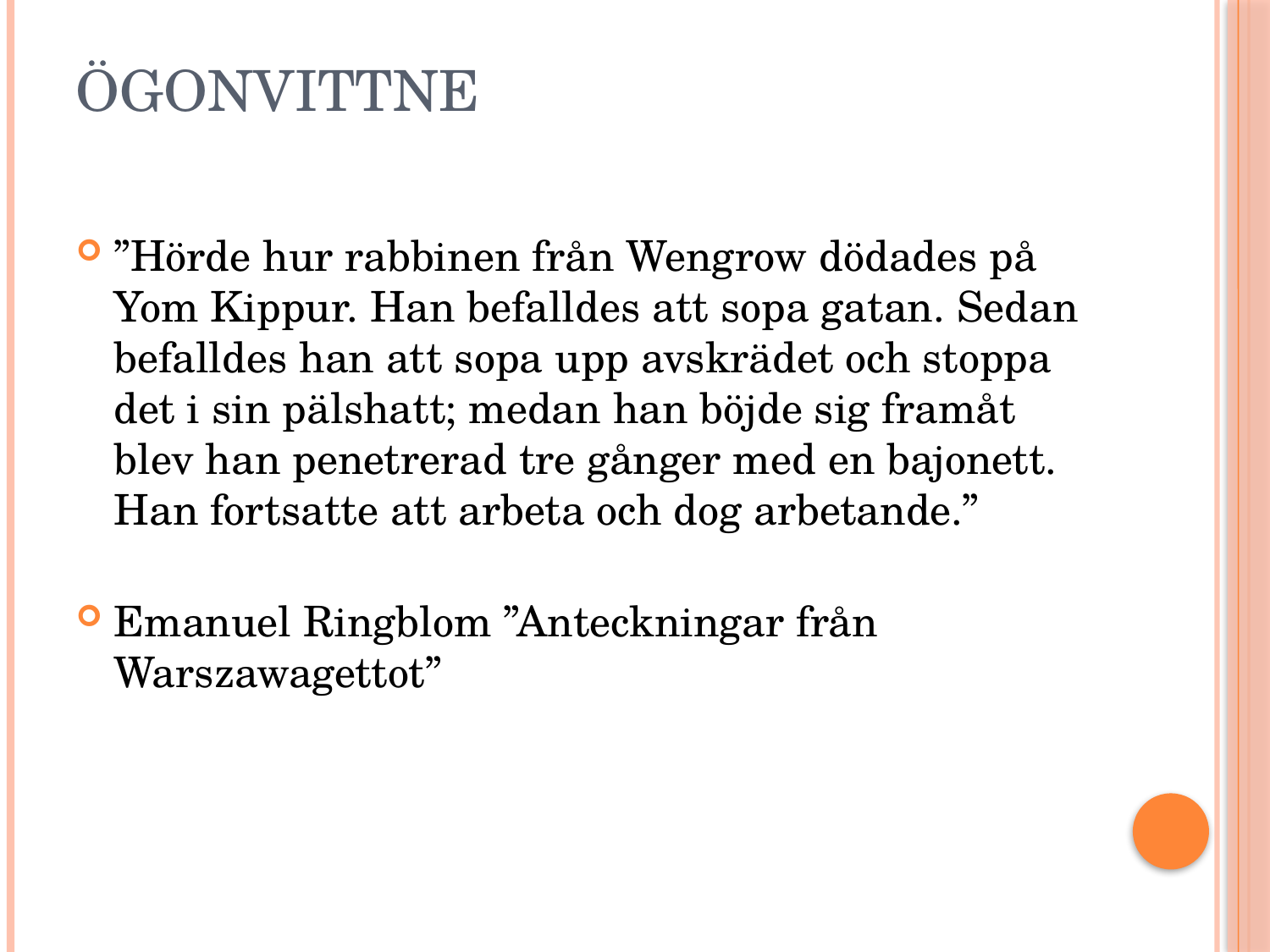

# Ögonvittne
”Hörde hur rabbinen från Wengrow dödades på Yom Kippur. Han befalldes att sopa gatan. Sedan befalldes han att sopa upp avskrädet och stoppa det i sin pälshatt; medan han böjde sig framåt blev han penetrerad tre gånger med en bajonett. Han fortsatte att arbeta och dog arbetande.”
Emanuel Ringblom ”Anteckningar från Warszawagettot”